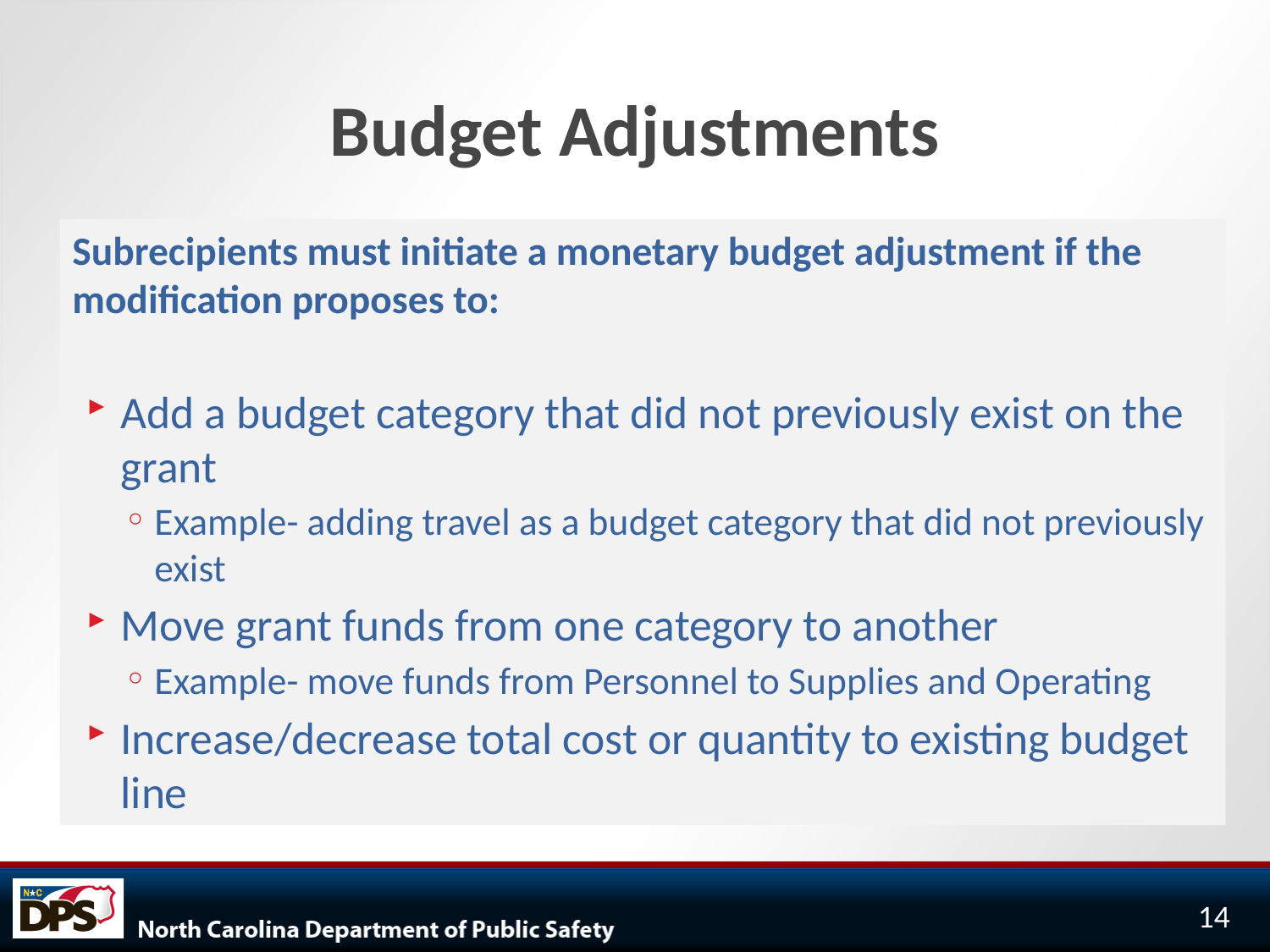

# Budget Adjustments
Subrecipients must initiate a monetary budget adjustment if the modification proposes to:

Add a budget category that did not previously exist on the grant
Example- adding travel as a budget category that did not previously exist
Move grant funds from one category to another
Example- move funds from Personnel to Supplies and Operating
Increase/decrease total cost or quantity to existing budget line

14